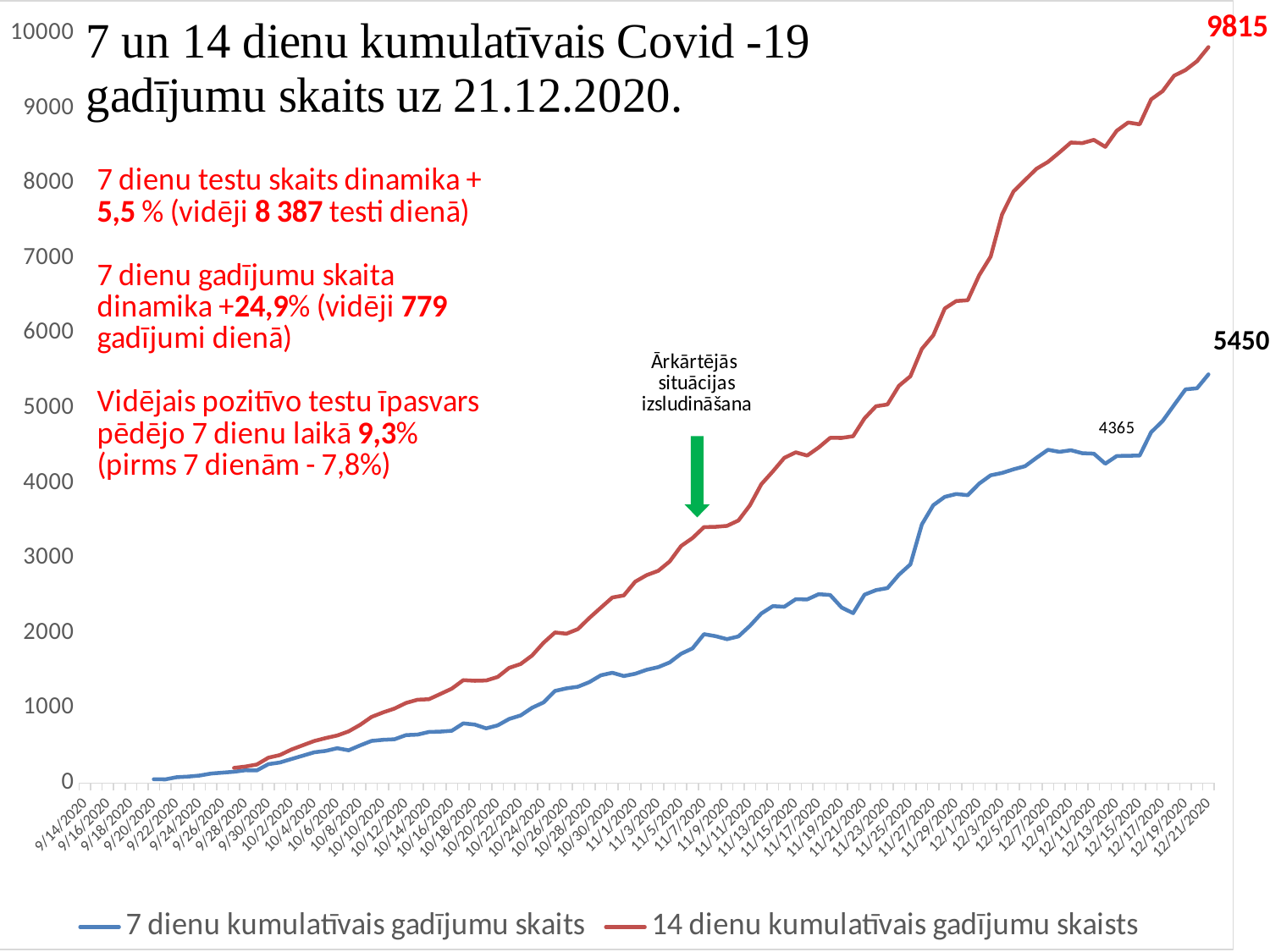

### Chart

| Category | 7 dienu kumulatīvais gadījumu skaits | 14 dienu kumulatīvais gadījumu skaists |
|---|---|---|
| 44088 | None | None |
| 44089 | None | None |
| 44090 | None | None |
| 44091 | None | None |
| 44092 | None | None |
| 44093 | None | None |
| 44094 | 51.0 | None |
| 44095 | 49.0 | None |
| 44096 | 78.0 | None |
| 44097 | 86.0 | None |
| 44098 | 100.0 | None |
| 44099 | 127.0 | None |
| 44100 | 139.0 | None |
| 44101 | 151.0 | 202.0 |
| 44102 | 171.0 | 220.0 |
| 44103 | 169.0 | 247.0 |
| 44104 | 252.0 | 338.0 |
| 44105 | 274.0 | 374.0 |
| 44106 | 320.0 | 447.0 |
| 44107 | 365.0 | 504.0 |
| 44108 | 410.0 | 561.0 |
| 44109 | 429.0 | 600.0 |
| 44110 | 465.0 | 634.0 |
| 44111 | 437.0 | 689.0 |
| 44112 | 502.0 | 776.0 |
| 44113 | 562.0 | 882.0 |
| 44114 | 577.0 | 942.0 |
| 44115 | 584.0 | 994.0 |
| 44116 | 639.0 | 1068.0 |
| 44117 | 646.0 | 1111.0 |
| 44118 | 681.0 | 1118.0 |
| 44119 | 686.0 | 1188.0 |
| 44120 | 697.0 | 1259.0 |
| 44121 | 796.0 | 1373.0 |
| 44122 | 780.0 | 1364.0 |
| 44123 | 729.0 | 1368.0 |
| 44124 | 769.0 | 1415.0 |
| 44125 | 855.0 | 1536.0 |
| 44126 | 902.0 | 1588.0 |
| 44127 | 1004.0 | 1701.0 |
| 44128 | 1075.0 | 1871.0 |
| 44129 | 1228.0 | 2008.0 |
| 44130 | 1263.0 | 1992.0 |
| 44131 | 1284.0 | 2053.0 |
| 44132 | 1347.0 | 2202.0 |
| 44133 | 1437.0 | 2339.0 |
| 44134 | 1471.0 | 2475.0 |
| 44135 | 1427.0 | 2502.0 |
| 44136 | 1458.0 | 2686.0 |
| 44137 | 1511.0 | 2774.0 |
| 44138 | 1546.0 | 2830.0 |
| 44139 | 1608.0 | 2955.0 |
| 44140 | 1724.0 | 3161.0 |
| 44141 | 1797.0 | 3268.0 |
| 44142 | 1986.0 | 3413.0 |
| 44143 | 1959.0 | 3417.0 |
| 44144 | 1919.0 | 3430.0 |
| 44145 | 1956.0 | 3502.0 |
| 44146 | 2096.0 | 3704.0 |
| 44147 | 2262.0 | 3986.0 |
| 44148 | 2360.0 | 4157.0 |
| 44149 | 2351.0 | 4337.0 |
| 44150 | 2452.0 | 4411.0 |
| 44151 | 2449.0 | 4368.0 |
| 44152 | 2519.0 | 4475.0 |
| 44153 | 2508.0 | 4604.0 |
| 44154 | 2341.0 | 4603.0 |
| 44155 | 2266.0 | 4626.0 |
| 44156 | 2513.0 | 4864.0 |
| 44157 | 2573.0 | 5025.0 |
| 44158 | 2600.0 | 5049.0 |
| 44159 | 2779.0 | 5298.0 |
| 44160 | 2917.0 | 5425.0 |
| 44161 | 3449.0 | 5790.0 |
| 44162 | 3706.0 | 5972.0 |
| 44163 | 3817.0 | 6330.0 |
| 44164 | 3855.0 | 6428.0 |
| 44165 | 3839.0 | 6439.0 |
| 44166 | 3994.0 | 6773.0 |
| 44167 | 4104.0 | 7021.0 |
| 44168 | 4136.0 | 7585.0 |
| 44169 | 4185.0 | 7891.0 |
| 44170 | 4226.0 | 8043.0 |
| 44171 | 4338.0 | 8193.0 |
| 44172 | 4445.0 | 8284.0 |
| 44173 | 4417.0 | 8411.0 |
| 44174 | 4439.0 | 8543.0 |
| 44175 | 4399.0 | 8535.0 |
| 44176 | 4393.0 | 8578.0 |
| 44177 | 4259.0 | 8485.0 |
| 44178 | 4362.0 | 8700.0 |
| 44179 | 4365.0 | 8810.0 |
| 44180 | 4368.0 | 8785.0 |
| 44181 | 4679.0 | 9118.0 |
| 44182 | 4829.0 | 9228.0 |
| 44183 | 5041.0 | 9434.0 |
| 44184 | 5251.0 | 9510.0 |
| 44185 | 5265.0 | 9627.0 |
| 44186 | 5450.0 | 9815.0 |